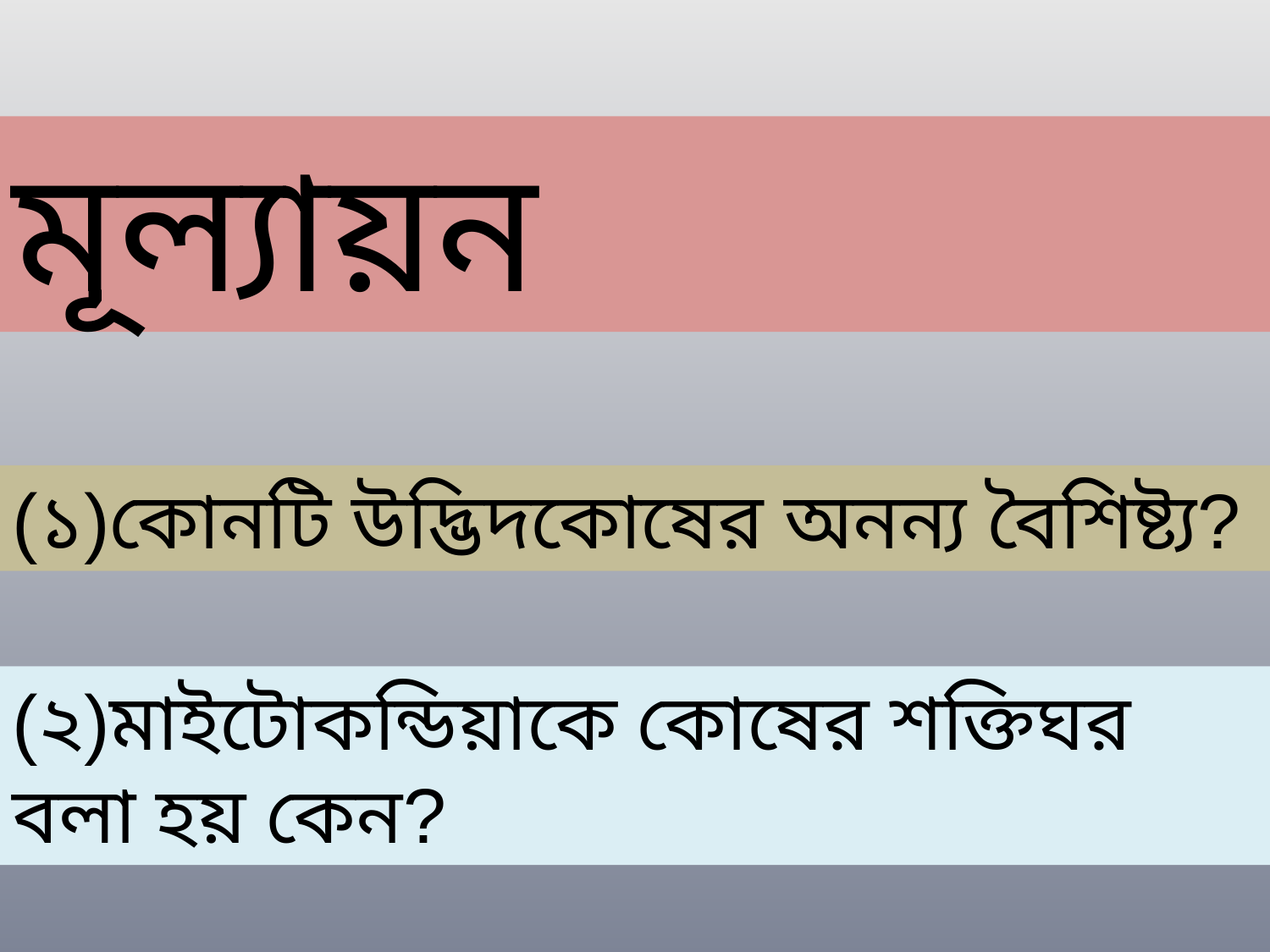

মূল্যায়ন
(১)কোনটি উদ্ভিদকোষের অনন্য বৈশিষ্ট্য?
(২)মাইটোকন্ডিয়াকে কোষের শক্তিঘর বলা হয় কেন?